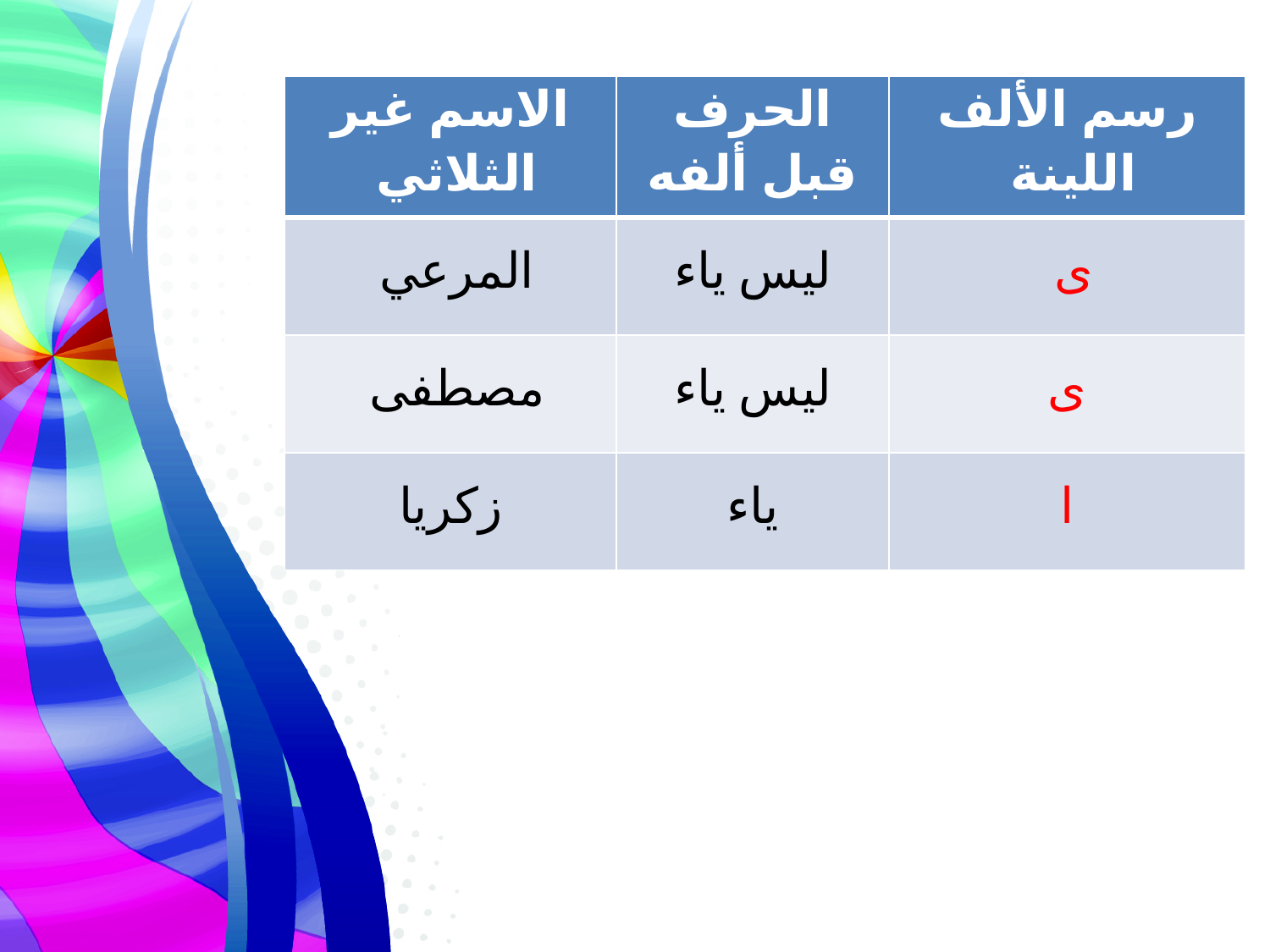

| الاسم غير الثلاثي | الحرف قبل ألفه | رسم الألف اللينة |
| --- | --- | --- |
| المرعي | ليس ياء | ى |
| مصطفى | ليس ياء | ى |
| زكريا | ياء | ا |